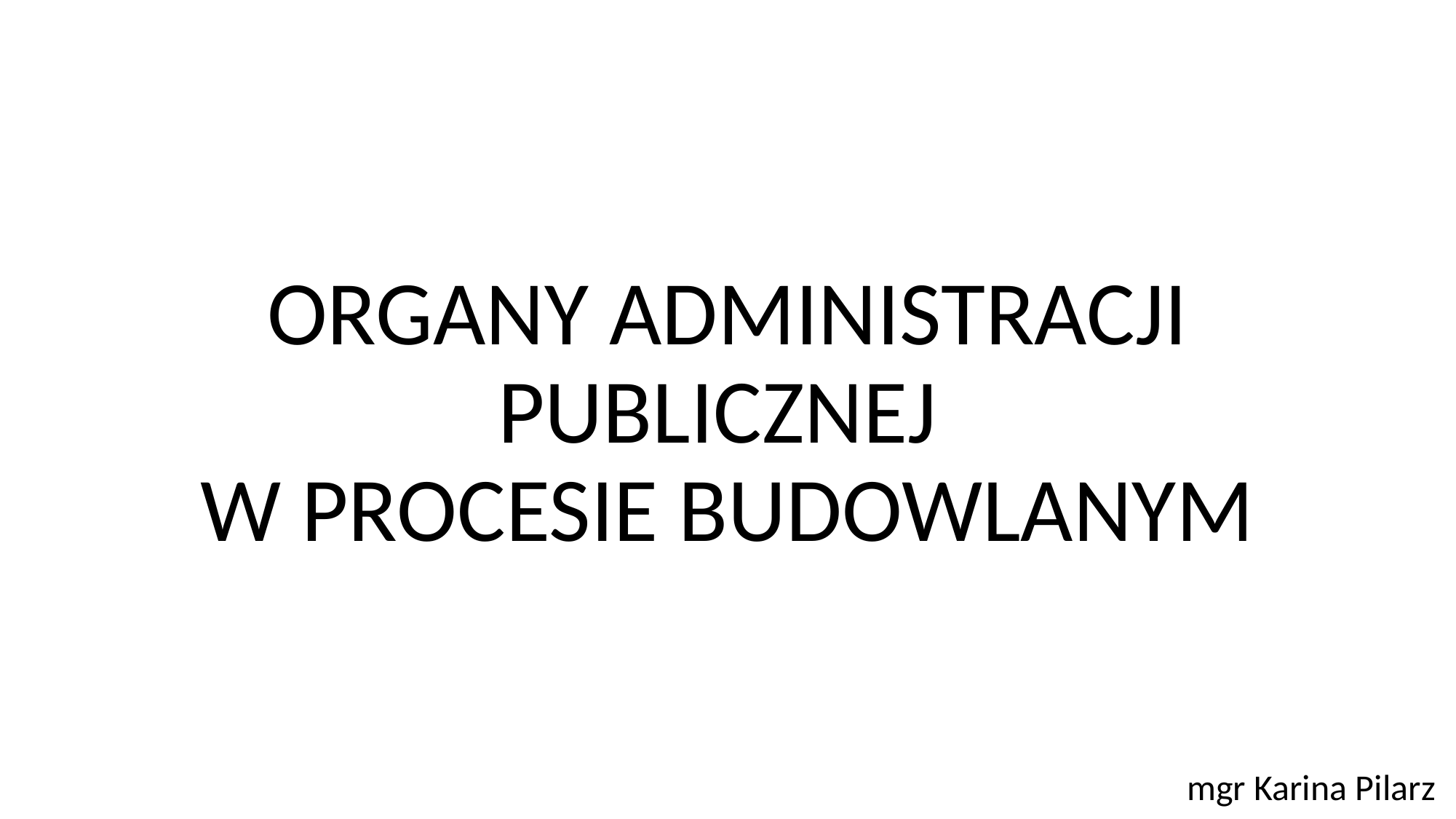

# ORGANY ADMINISTRACJI PUBLICZNEJ W PROCESIE BUDOWLANYM
mgr Karina Pilarz